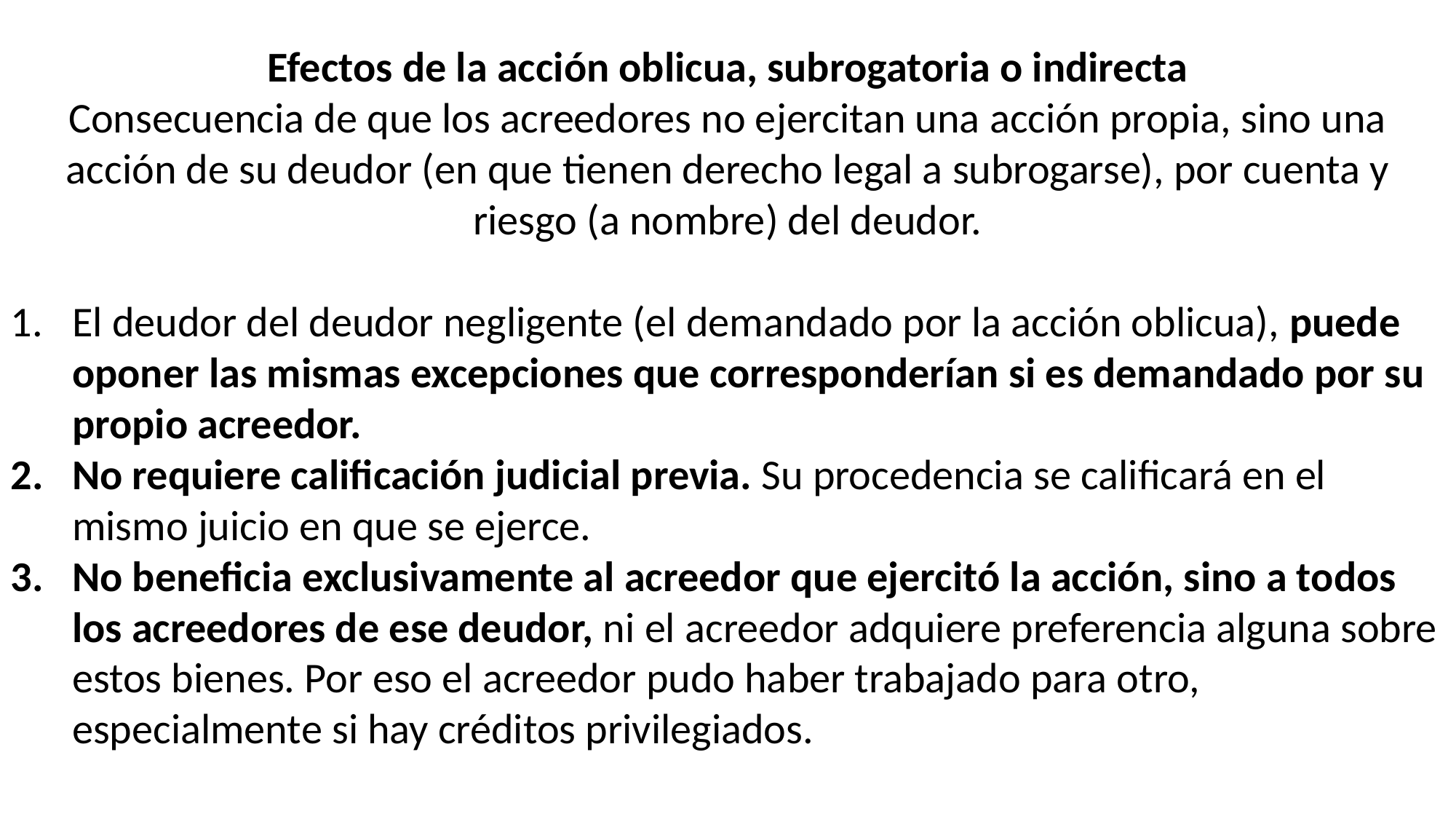

Efectos de la acción oblicua, subrogatoria o indirecta
Consecuencia de que los acreedores no ejercitan una acción propia, sino una acción de su deudor (en que tienen derecho legal a subrogarse), por cuenta y riesgo (a nombre) del deudor.

El deudor del deudor negligente (el demandado por la acción oblicua), puede oponer las mismas excepciones que corresponderían si es demandado por su propio acreedor.
No requiere calificación judicial previa. Su procedencia se calificará en el mismo juicio en que se ejerce.
No beneficia exclusivamente al acreedor que ejercitó la acción, sino a todos los acreedores de ese deudor, ni el acreedor adquiere preferencia alguna sobre estos bienes. Por eso el acreedor pudo haber trabajado para otro, especialmente si hay créditos privilegiados.